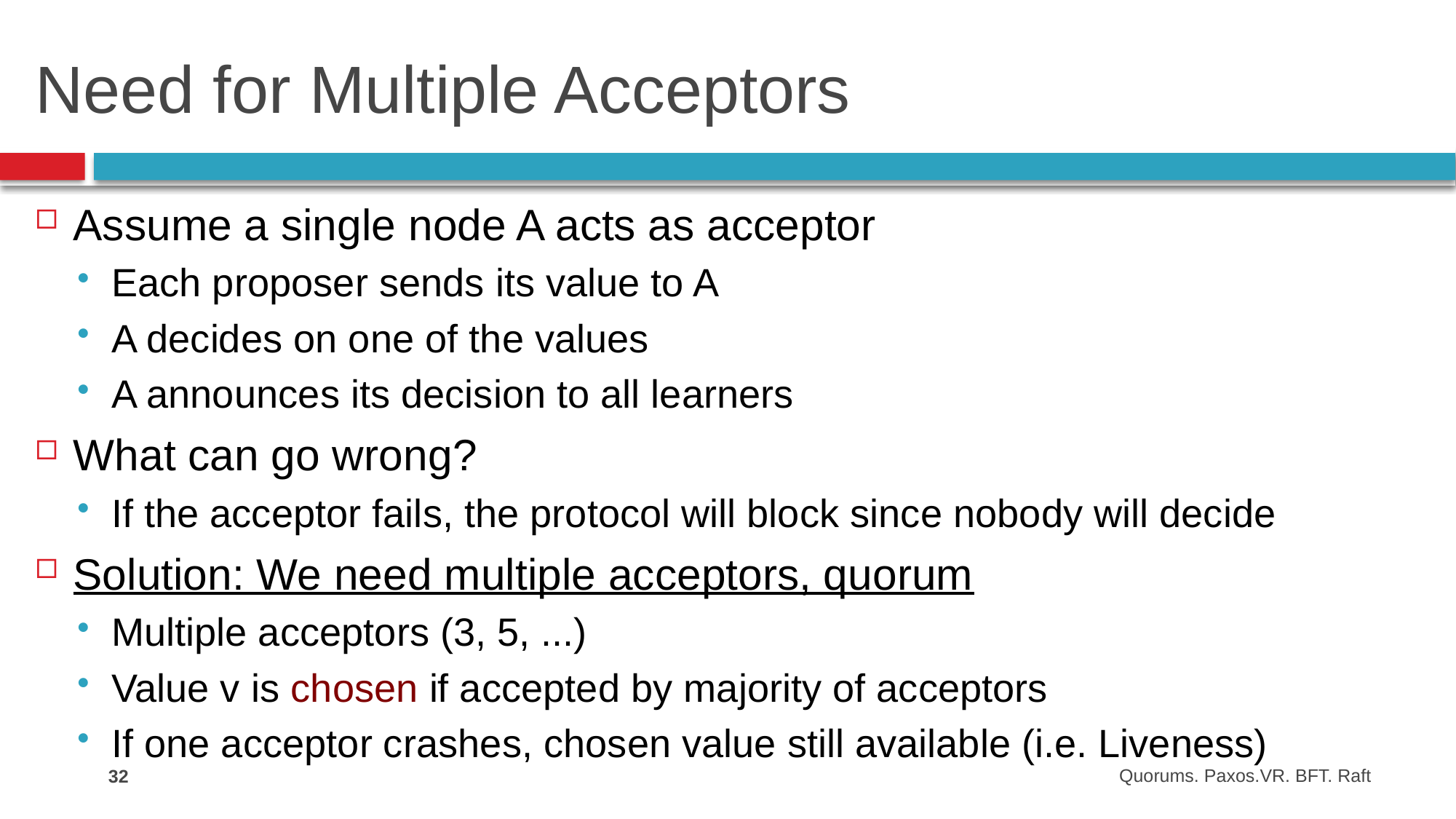

# Need for Multiple Acceptors
Assume a single node A acts as acceptor
Each proposer sends its value to A
A decides on one of the values
A announces its decision to all learners
What can go wrong?
If the acceptor fails, the protocol will block since nobody will decide
Solution: We need multiple acceptors, quorum
Multiple acceptors (3, 5, ...)
Value v is chosen if accepted by majority of acceptors
If one acceptor crashes, chosen value still available (i.e. Liveness)

32
Quorums. Paxos.VR. BFT. Raft